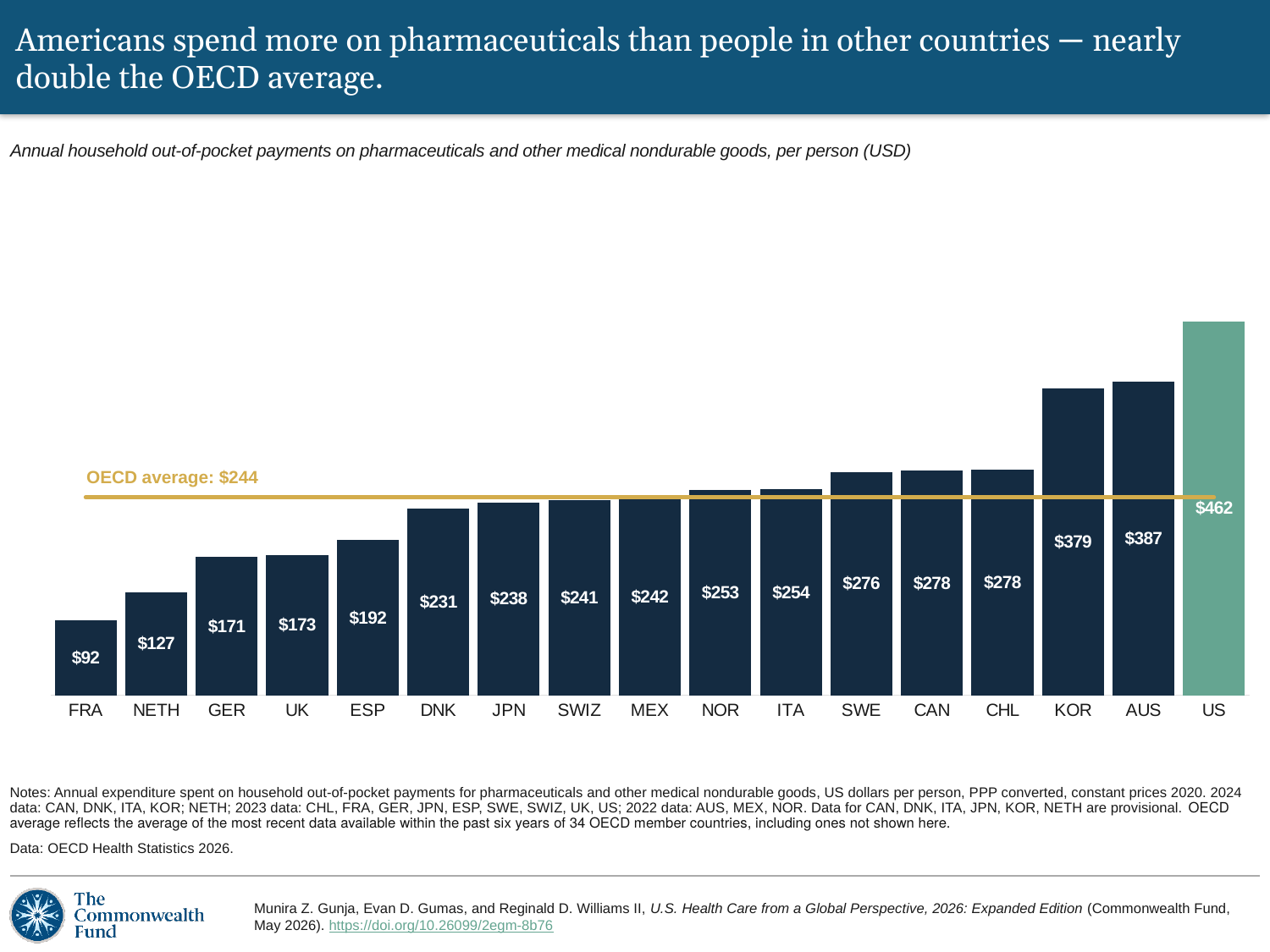

# Americans spend more on pharmaceuticals than people in other countries — nearly double the OECD average.
Annual household out-of-pocket payments on pharmaceuticals and other medical nondurable goods, per person (USD)

### Chart

| Category | OOP costs on pharmaceuticals | average |
|---|---|---|
| FRA | 92.291 | 244.5 |
| NETH | 127.387 | 244.5 |
| GER | 170.645 | 244.5 |
| UK | 173.28 | 244.5 |
| ESP | 191.557 | 244.5 |
| DNK | 230.667 | 244.5 |
| JPN | 237.755 | 244.5 |
| SWIZ | 241.116 | 244.5 |
| MEX | 242.099 | 244.5 |
| NOR | 253.457 | 244.5 |
| ITA | 254.286 | 244.5 |
| SWE | 275.569 | 244.5 |
| CAN | 277.598 | 244.5 |
| CHL | 278.312 | 244.5 |
| KOR | 379.214 | 244.5 |
| AUS | 387.466 | 244.5 |
| US | 461.686 | 244.5 |
OECD average: $244
Notes: Annual expenditure spent on household out-of-pocket payments for pharmaceuticals and other medical nondurable goods, US dollars per person, PPP converted, constant prices 2020. 2024 data: CAN, DNK, ITA, KOR; NETH; 2023 data: CHL, FRA, GER, JPN, ESP, SWE, SWIZ, UK, US; 2022 data: AUS, MEX, NOR. Data for CAN, DNK, ITA, JPN, KOR, NETH are provisional. OECD average reflects the average of the most recent data available within the past six years of 34 OECD member countries, including ones not shown here.
Data: OECD Health Statistics 2026.